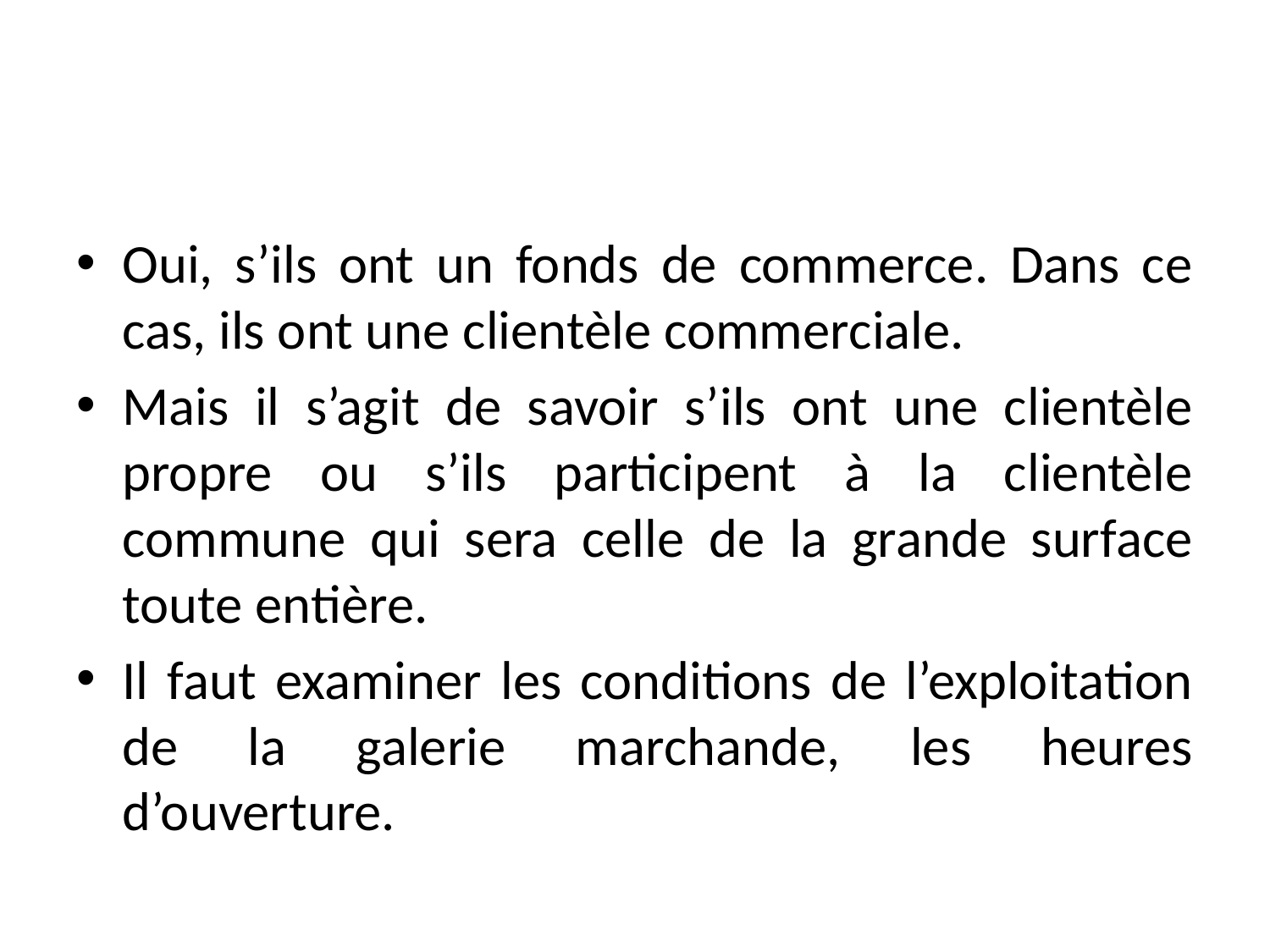

#
Oui, s’ils ont un fonds de commerce. Dans ce cas, ils ont une clientèle commerciale.
Mais il s’agit de savoir s’ils ont une clientèle propre ou s’ils participent à la clientèle commune qui sera celle de la grande surface toute entière.
Il faut examiner les conditions de l’exploitation de la galerie marchande, les heures d’ouverture.